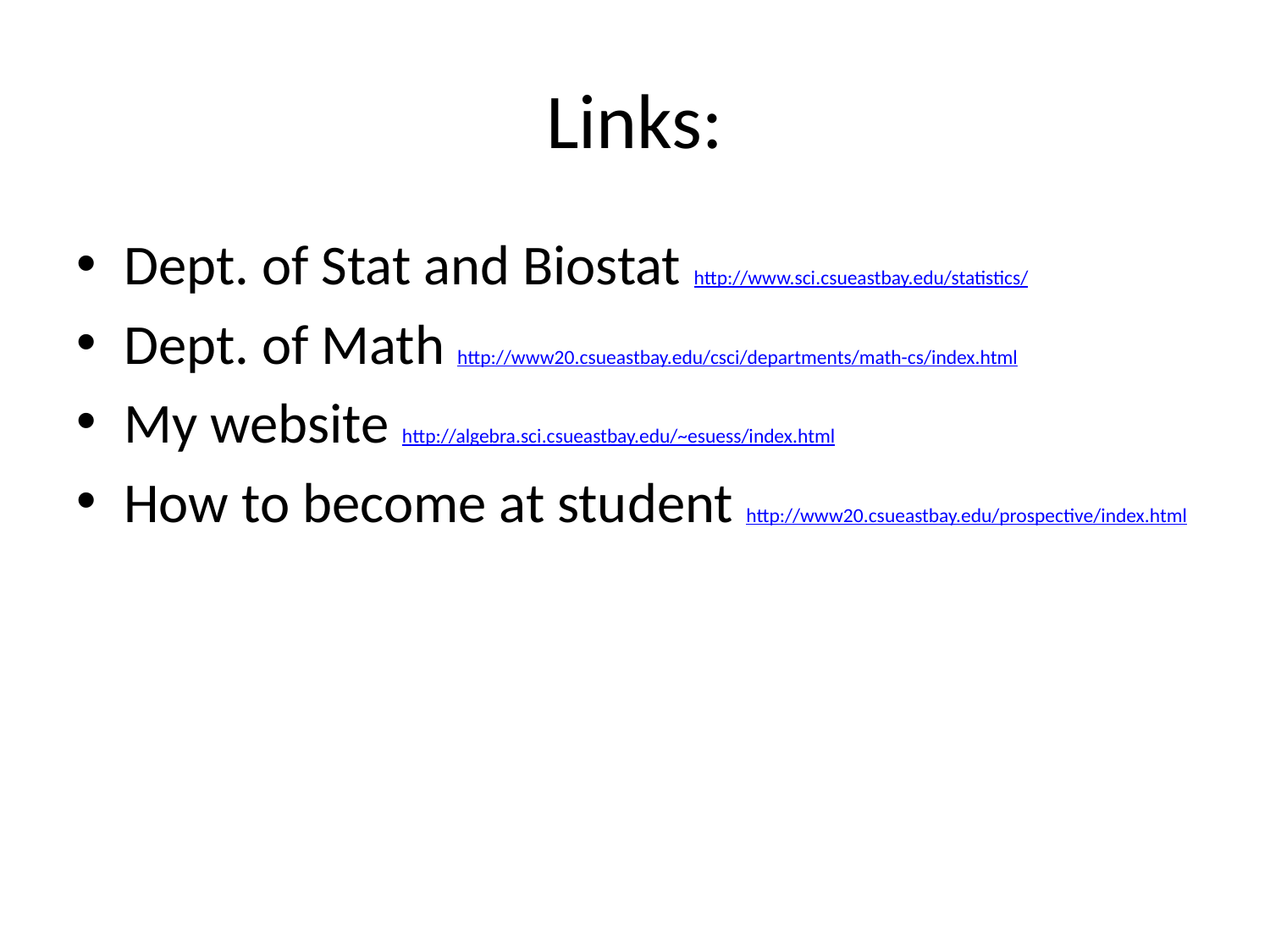

# Links:
Dept. of Stat and Biostat http://www.sci.csueastbay.edu/statistics/
Dept. of Math http://www20.csueastbay.edu/csci/departments/math-cs/index.html
My website http://algebra.sci.csueastbay.edu/~esuess/index.html
How to become at student http://www20.csueastbay.edu/prospective/index.html